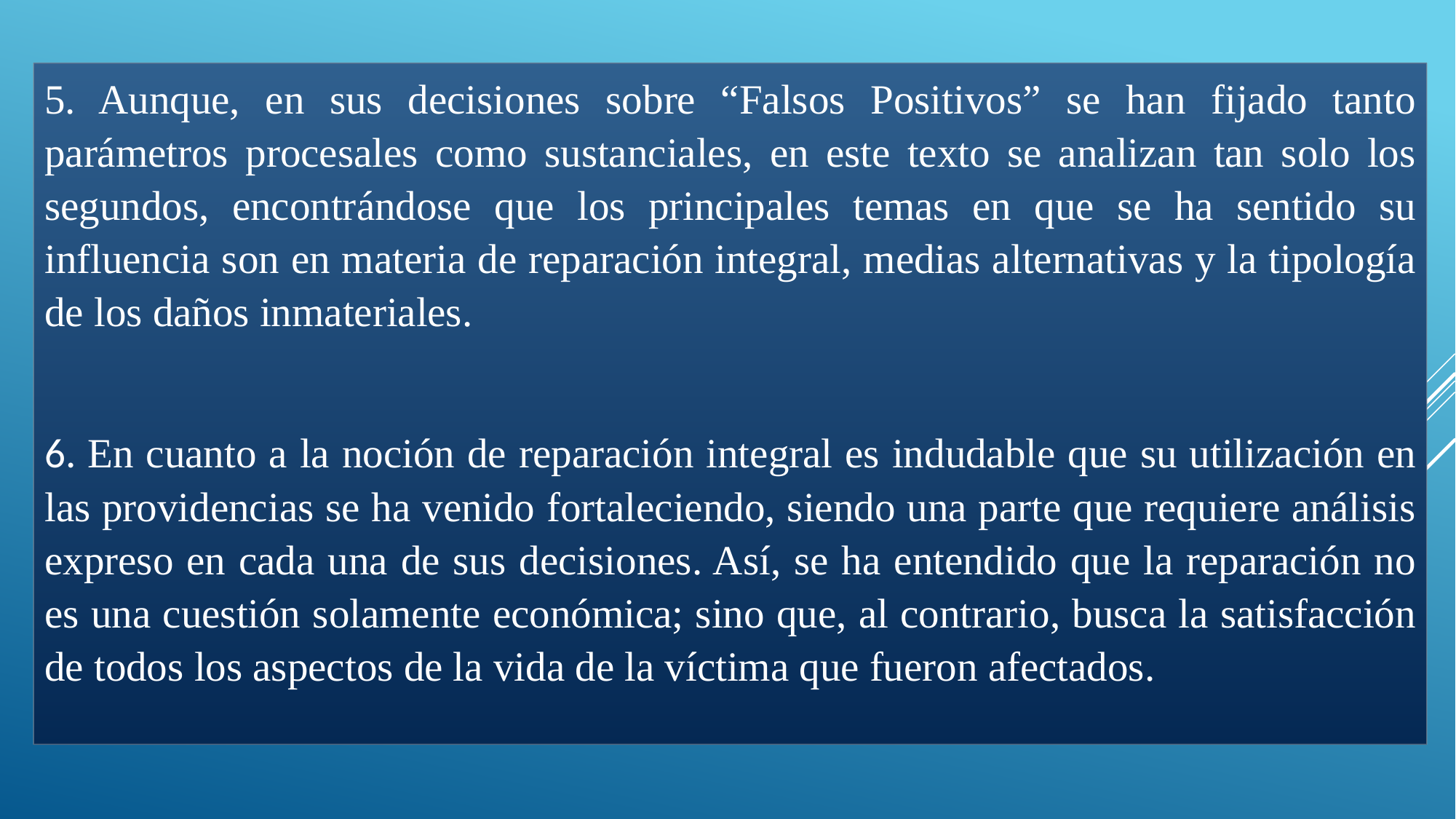

5. Aunque, en sus decisiones sobre “Falsos Positivos” se han fijado tanto parámetros procesales como sustanciales, en este texto se analizan tan solo los segundos, encontrándose que los principales temas en que se ha sentido su influencia son en materia de reparación integral, medias alternativas y la tipología de los daños inmateriales.

6. En cuanto a la noción de reparación integral es indudable que su utilización en las providencias se ha venido fortaleciendo, siendo una parte que requiere análisis expreso en cada una de sus decisiones. Así, se ha entendido que la reparación no es una cuestión solamente económica; sino que, al contrario, busca la satisfacción de todos los aspectos de la vida de la víctima que fueron afectados.